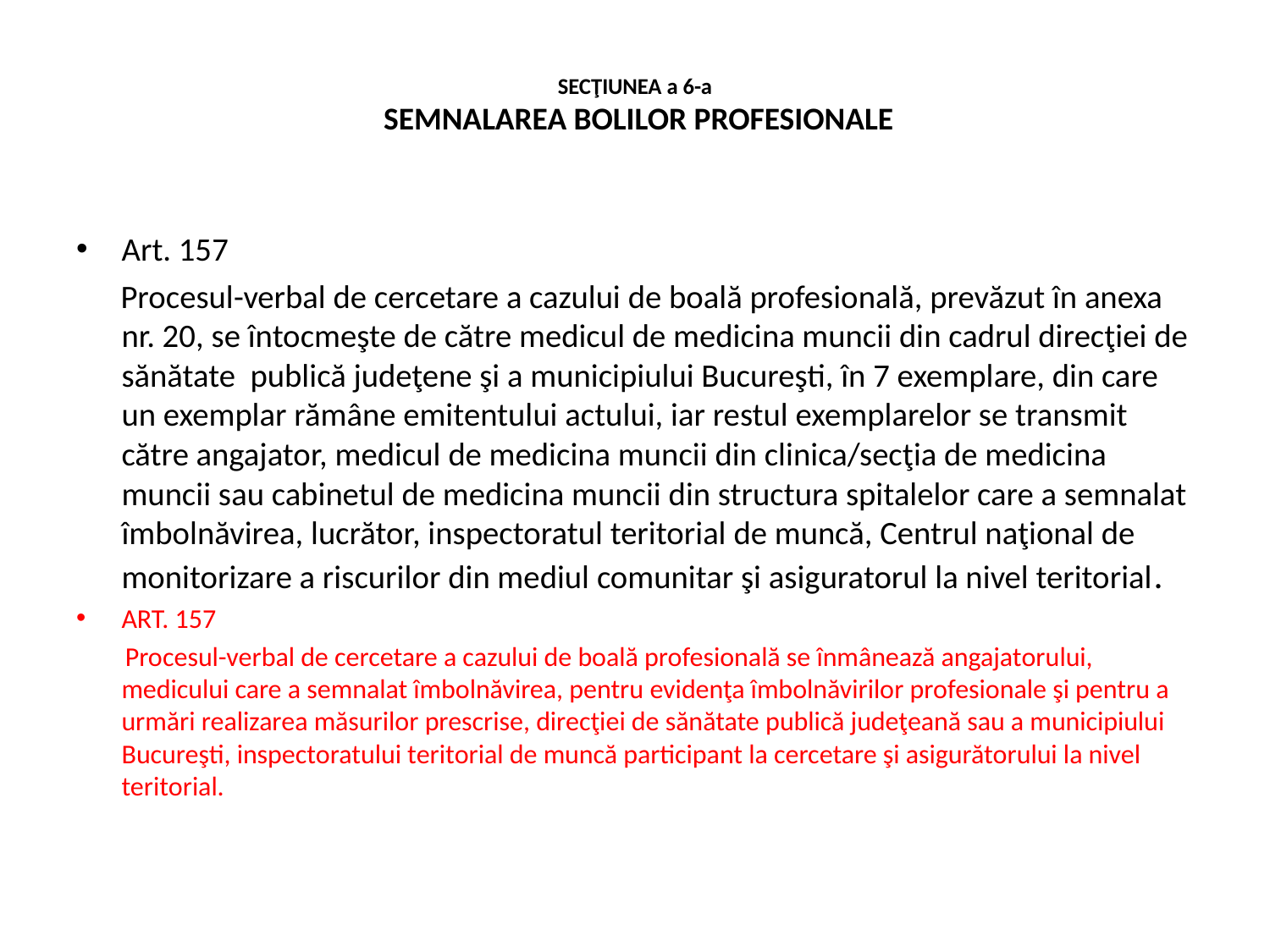

# SECŢIUNEA a 6-a SEMNALAREA BOLILOR PROFESIONALE
Art. 157
      Procesul-verbal de cercetare a cazului de boală profesională, prevăzut în anexa nr. 20, se întocmeşte de către medicul de medicina muncii din cadrul direcţiei de sănătate  publică judeţene şi a municipiului Bucureşti, în 7 exemplare, din care un exemplar rămâne emitentului actului, iar restul exemplarelor se transmit către angajator, medicul de medicina muncii din clinica/secţia de medicina muncii sau cabinetul de medicina muncii din structura spitalelor care a semnalat îmbolnăvirea, lucrător, inspectoratul teritorial de muncă, Centrul naţional de monitorizare a riscurilor din mediul comunitar şi asiguratorul la nivel teritorial.
ART. 157
        Procesul-verbal de cercetare a cazului de boală profesională se înmânează angajatorului, medicului care a semnalat îmbolnăvirea, pentru evidenţa îmbolnăvirilor profesionale şi pentru a urmări realizarea măsurilor prescrise, direcţiei de sănătate publică judeţeană sau a municipiului Bucureşti, inspectoratului teritorial de muncă participant la cercetare şi asigurătorului la nivel teritorial.